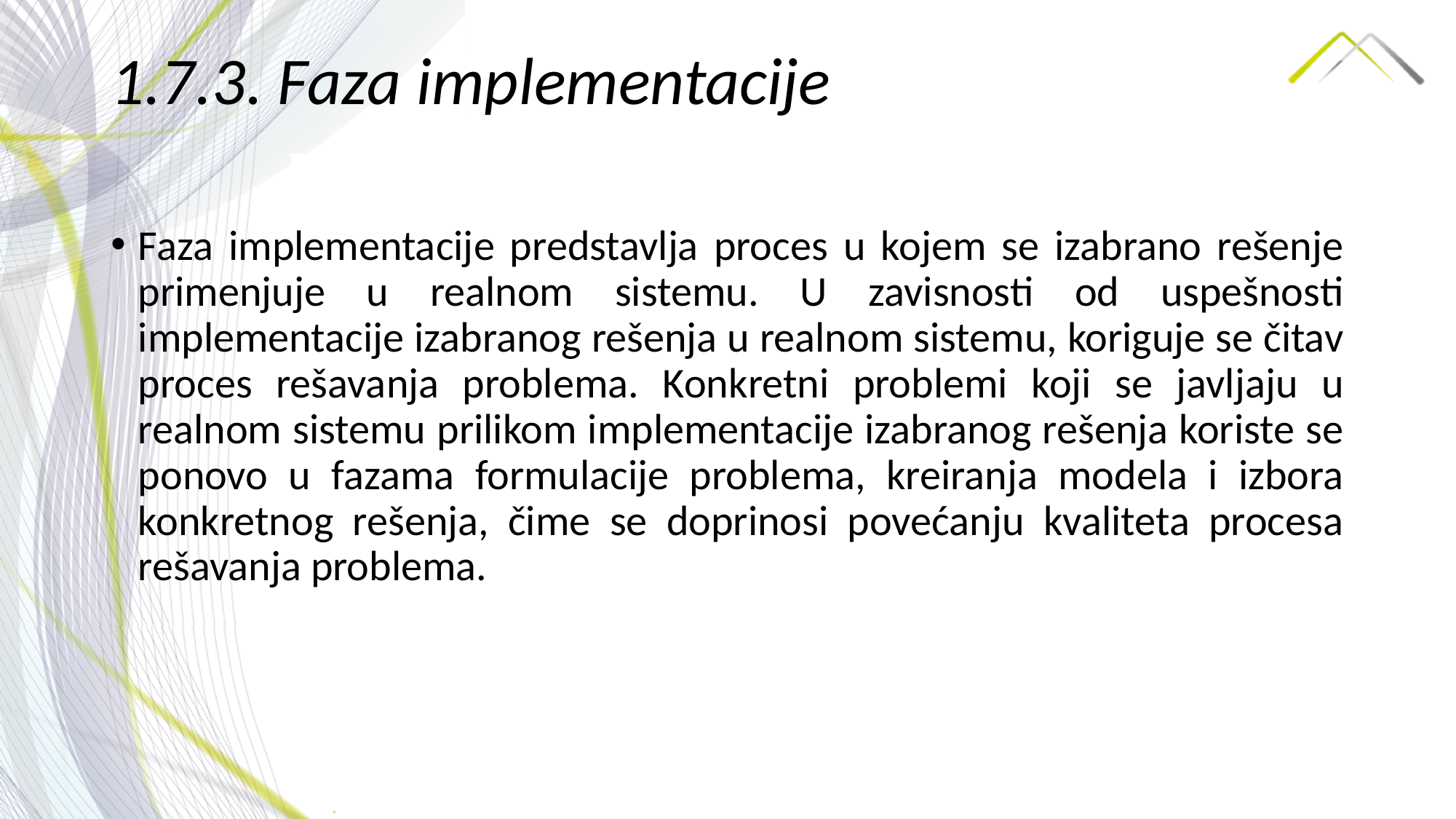

# 1.7.3. Faza implementacije
Faza implementacije predstavlja proces u kojem se izabrano rešenje primenjuje u realnom sistemu. U zavisnosti od uspešnosti implementacije izabranog rešenja u realnom sistemu, koriguje se čitav proces rešavanja problema. Konkretni problemi koji se javljaju u realnom sistemu prilikom implementacije izabranog rešenja koriste se ponovo u fazama formulacije problema, kreiranja modela i izbora konkretnog rešenja, čime se doprinosi povećanju kvaliteta procesa rešavanja problema.